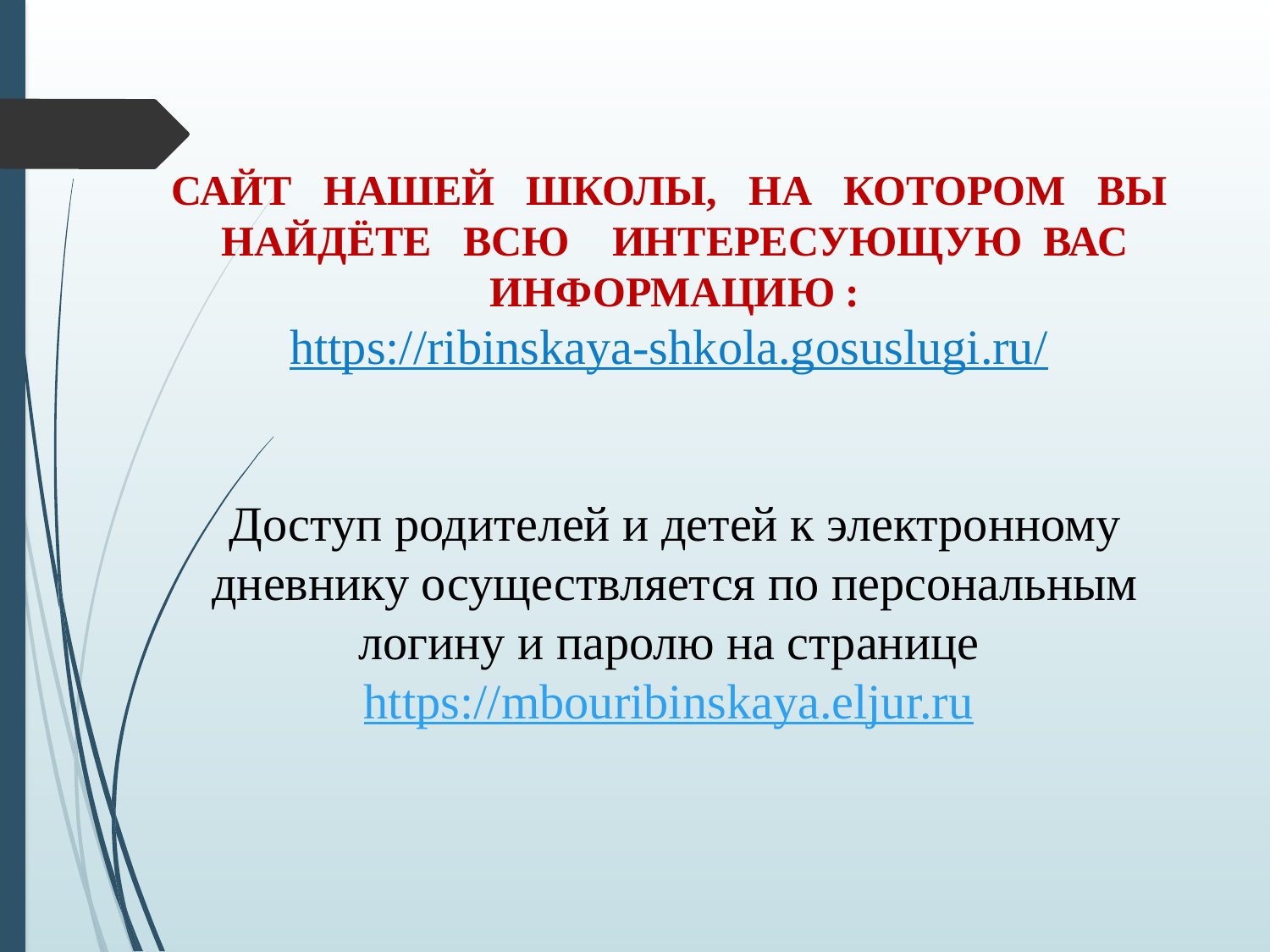

# САЙТ   НАШЕЙ   ШКОЛЫ,   НА   КОТОРОМ   ВЫ  НАЙДЁТЕ   ВСЮ    ИНТЕРЕСУЮЩУЮ  ВАС ИНФОРМАЦИЮ : https://ribinskaya-shkola.gosuslugi.ru/ Доступ родителей и детей к электронному дневнику осуществляется по персональным логину и паролю на странице  https://mbouribinskaya.eljur.ru